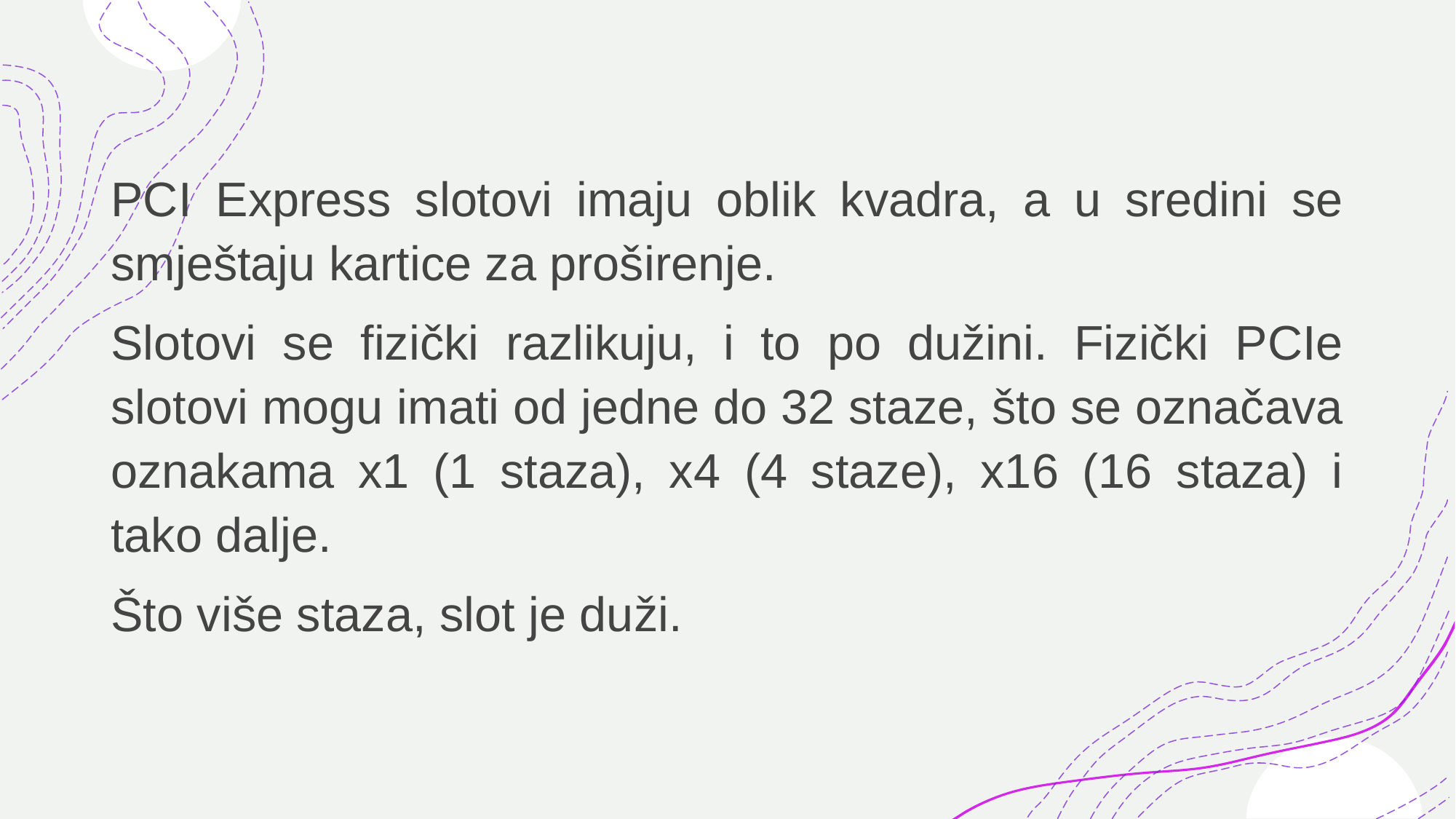

PCI Express slotovi imaju oblik kvadra, a u sredini se smještaju kartice za proširenje.
Slotovi se fizički razlikuju, i to po dužini. Fizički PCIe slotovi mogu imati od jedne do 32 staze, što se označava oznakama x1 (1 staza), x4 (4 staze), x16 (16 staza) i tako dalje.
Što više staza, slot je duži.